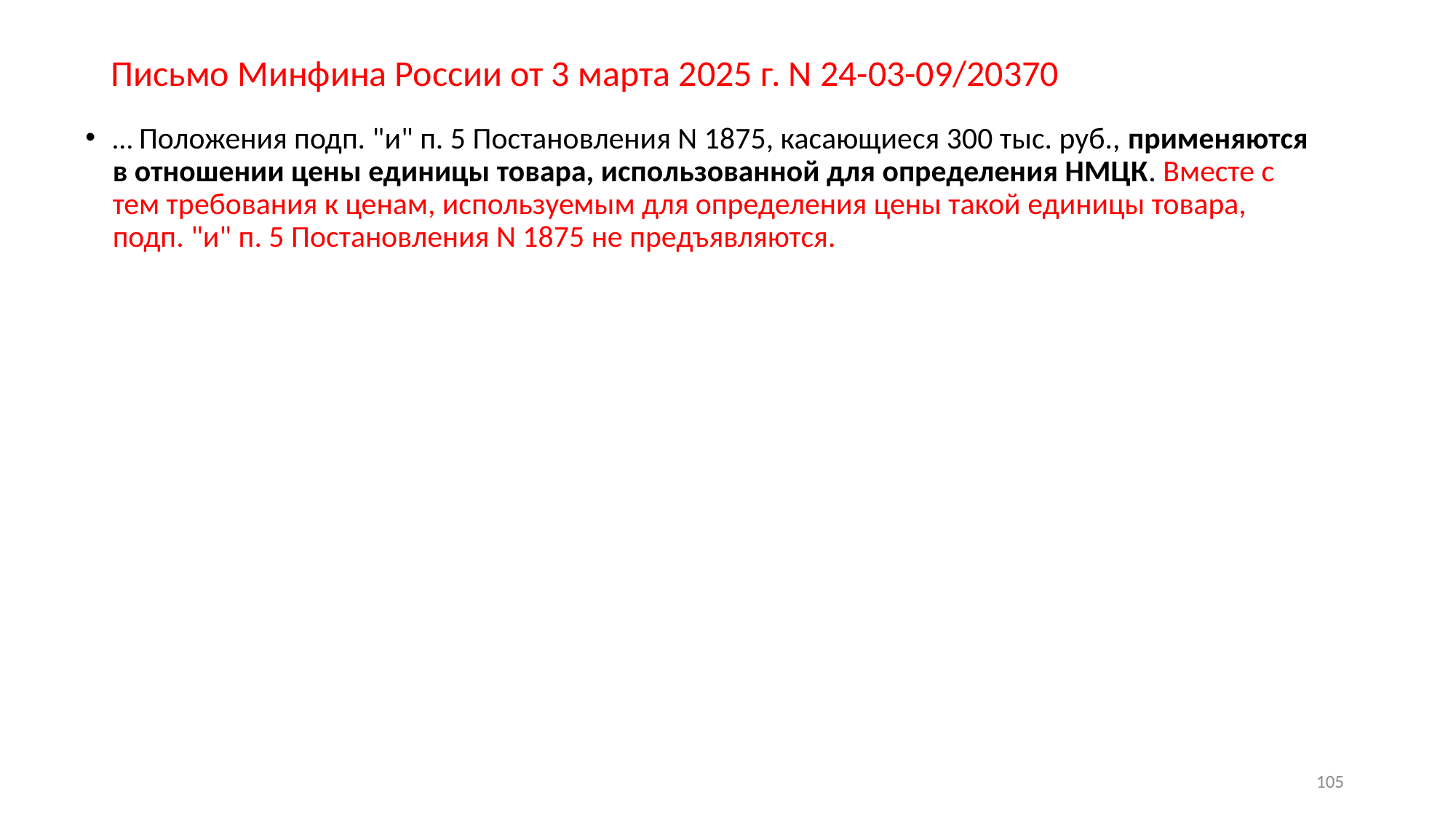

# Письмо Минфина России от 3 марта 2025 г. N 24-03-09/20370
… Положения подп. "и" п. 5 Постановления N 1875, касающиеся 300 тыс. руб., применяются в отношении цены единицы товара, использованной для определения НМЦК. Вместе с тем требования к ценам, используемым для определения цены такой единицы товара, подп. "и" п. 5 Постановления N 1875 не предъявляются.
105